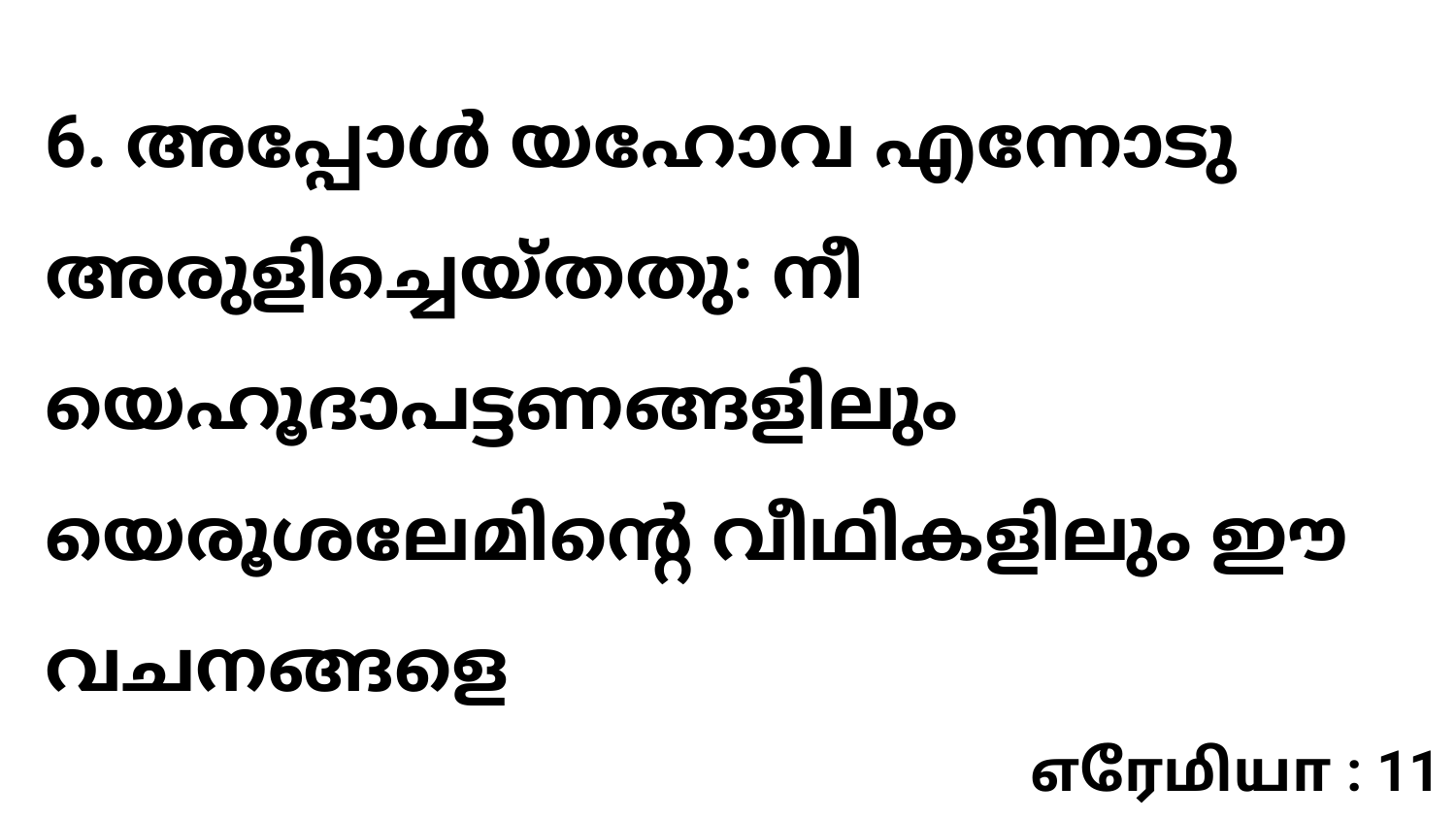

6. അപ്പോൾ യഹോവ എന്നോടു അരുളിച്ചെയ്തതു: നീ യെഹൂദാപട്ടണങ്ങളിലും യെരൂശലേമിന്റെ വീഥികളിലും ഈ വചനങ്ങളെ
எரேமியா : 11